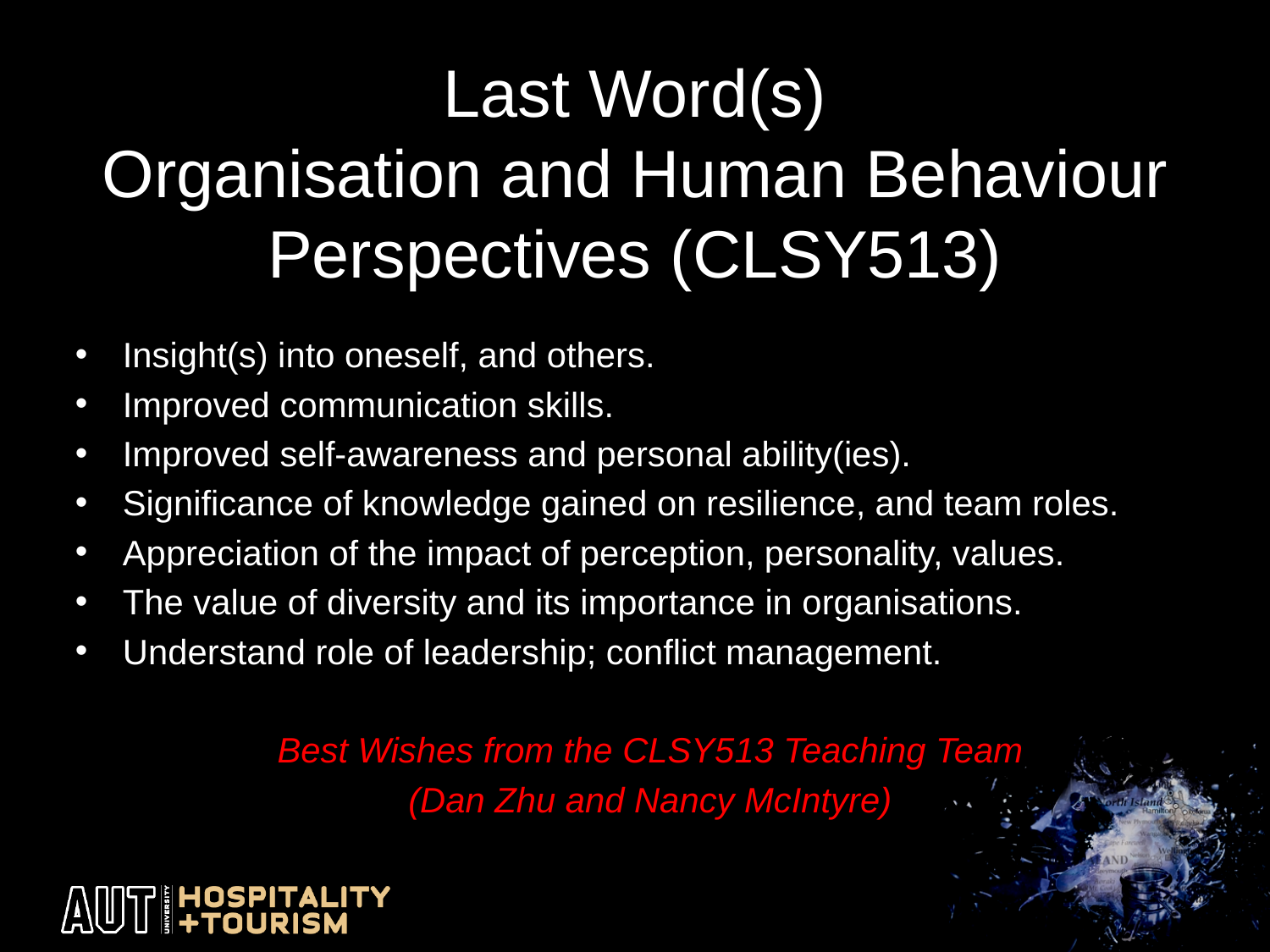

# Last Word(s) Organisation and Human Behaviour Perspectives (CLSY513)
Insight(s) into oneself, and others.
Improved communication skills.
Improved self-awareness and personal ability(ies).
Significance of knowledge gained on resilience, and team roles.
Appreciation of the impact of perception, personality, values.
The value of diversity and its importance in organisations.
Understand role of leadership; conflict management.

Best Wishes from the CLSY513 Teaching Team
(Dan Zhu and Nancy McIntyre)